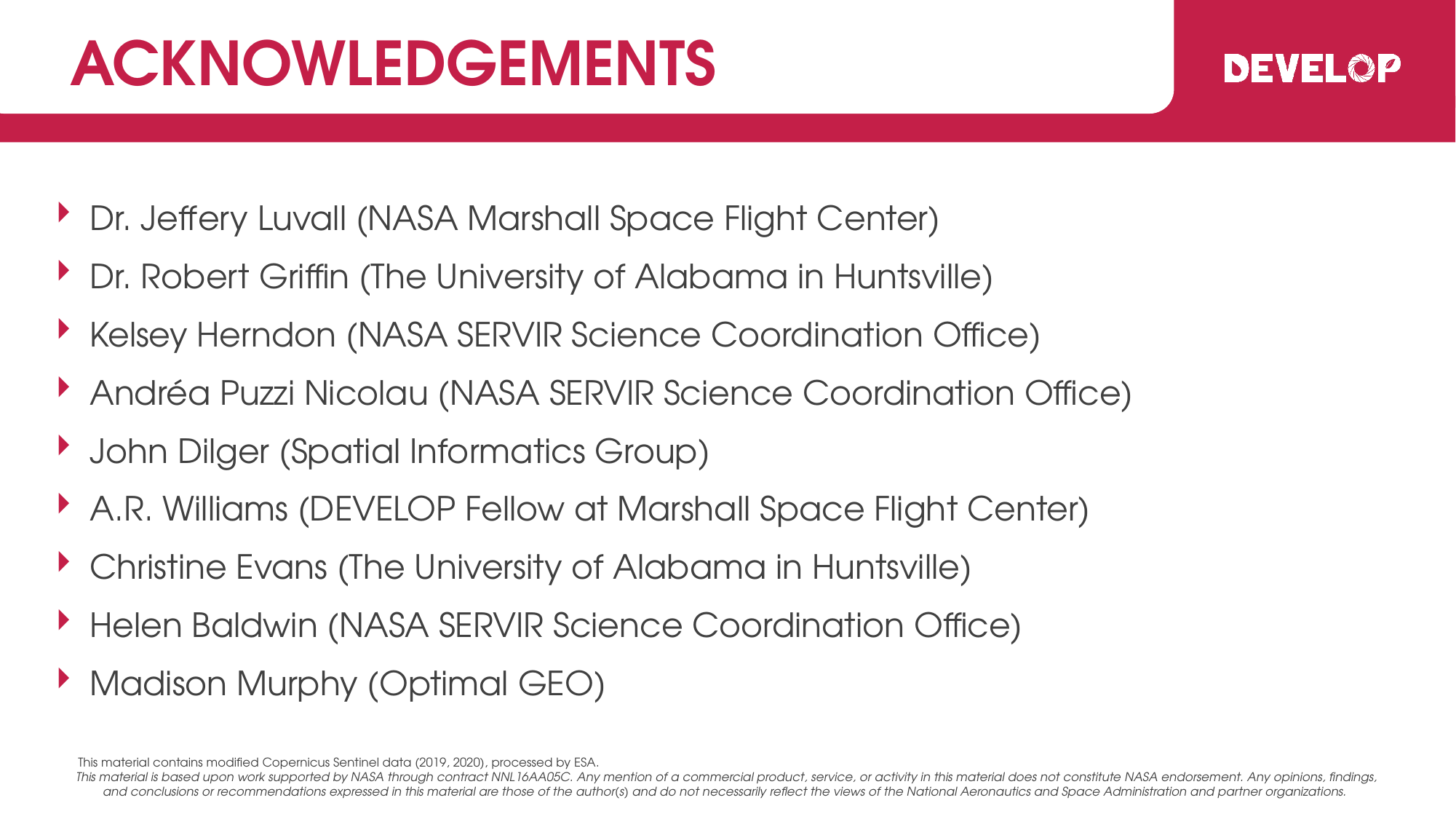

Dr. Jeffery Luvall (NASA Marshall Space Flight Center)
Dr. Robert Griffin (The University of Alabama in Huntsville)
Kelsey Herndon (NASA SERVIR Science Coordination Office)
Andréa Puzzi Nicolau (NASA SERVIR Science Coordination Office)
John Dilger (Spatial Informatics Group)
A.R. Williams (DEVELOP Fellow at Marshall Space Flight Center)
Christine Evans (The University of Alabama in Huntsville)
Helen Baldwin (NASA SERVIR Science Coordination Office)
Madison Murphy (Optimal GEO)

This material contains modified Copernicus Sentinel data (2019, 2020), processed by ESA.